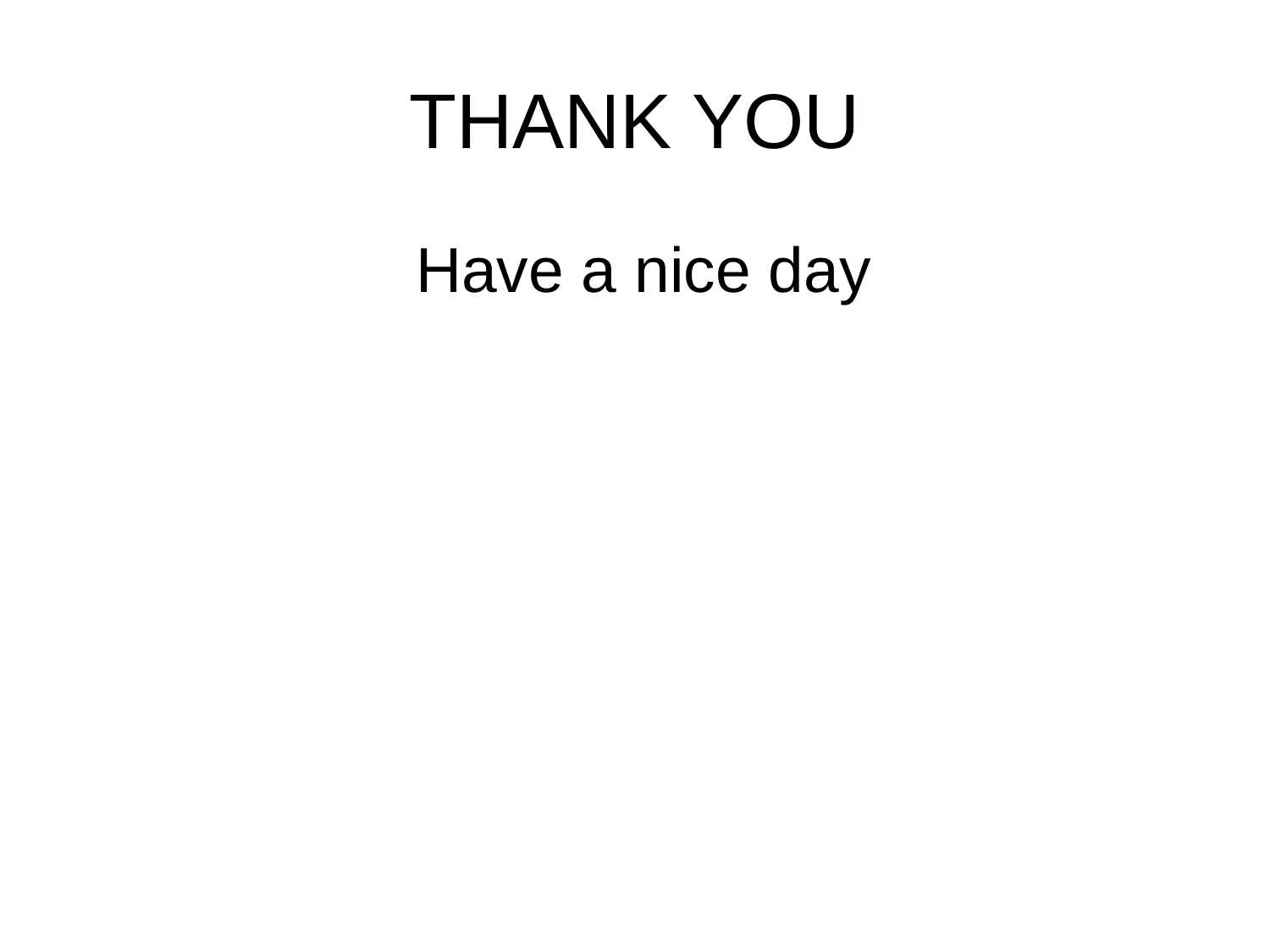

# THANK YOU
                     Have a nice day